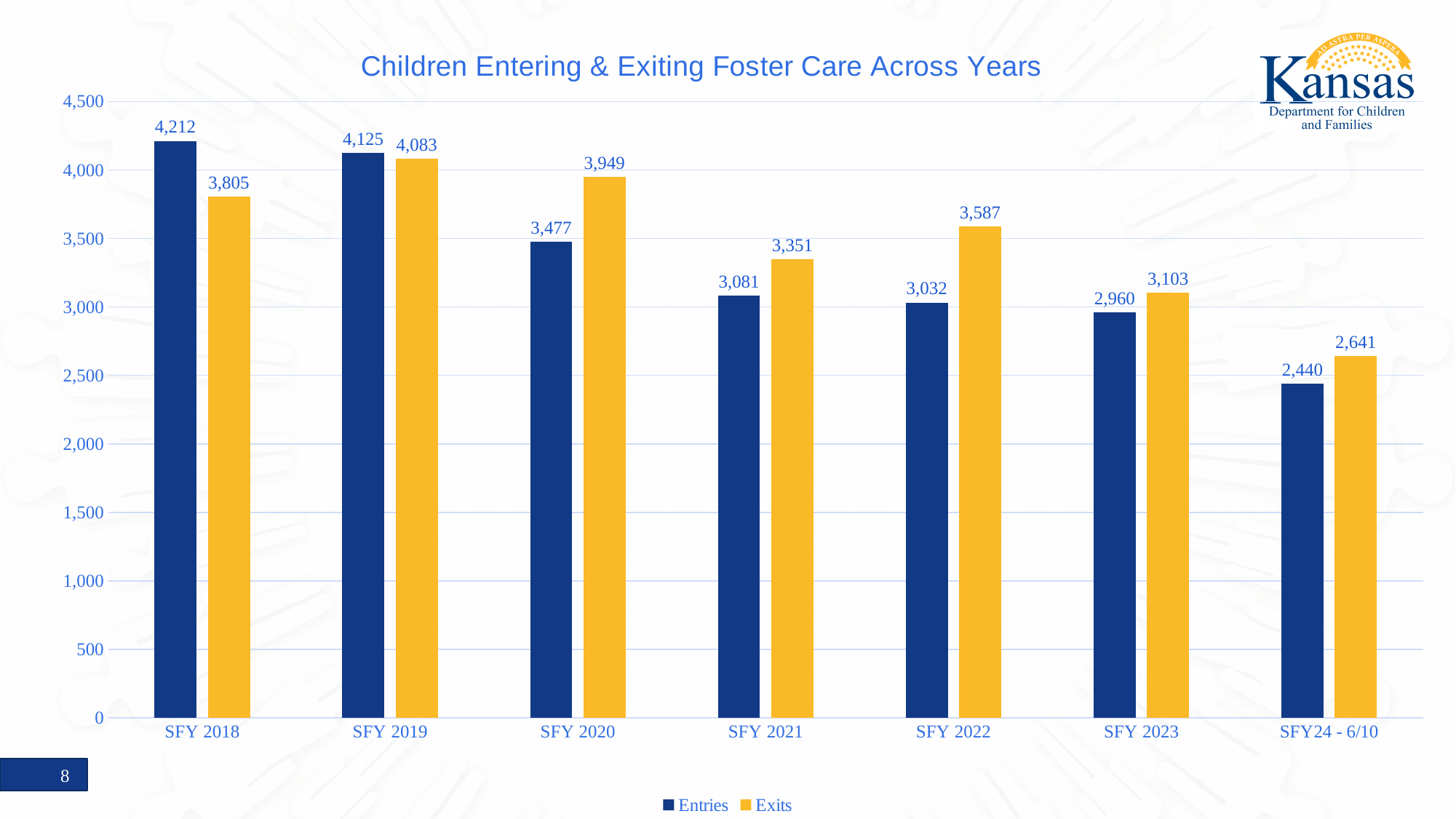

### Chart: Children Entering & Exiting Foster Care Across Years

| Category | Entries | Exits |
|---|---|---|
| SFY 2018 | 4212.0 | 3805.0 |
| SFY 2019 | 4125.0 | 4083.0 |
| SFY 2020 | 3477.0 | 3949.0 |
| SFY 2021 | 3081.0 | 3351.0 |
| SFY 2022 | 3032.0 | 3587.0 |
| SFY 2023 | 2960.0 | 3103.0 |
| SFY24 - 6/10 | 2440.0 | 2641.0 |
8